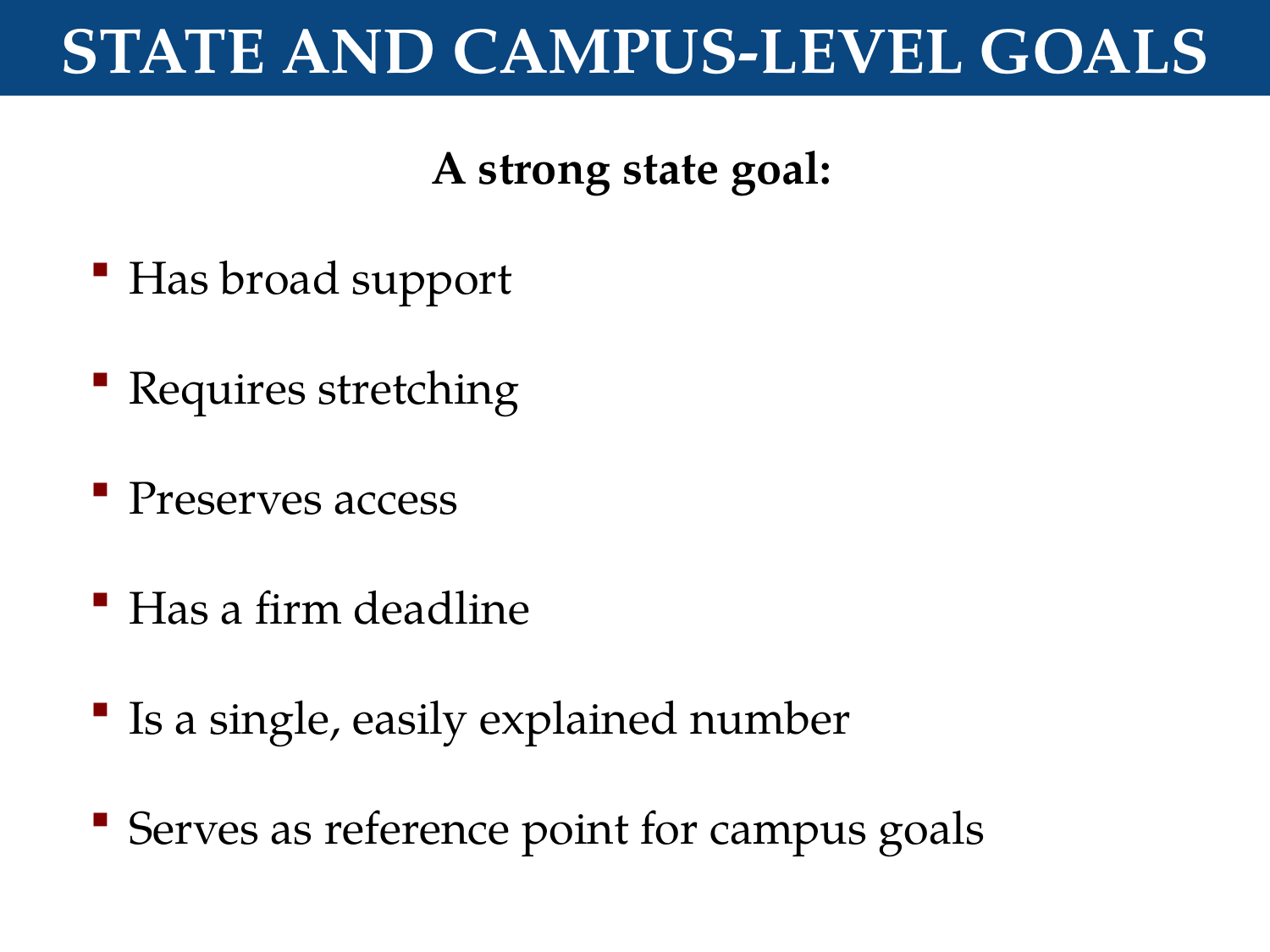

# State and Campus-Level Goals
A strong state goal:

Has broad support

Requires stretching

Preserves access

Has a firm deadline

Is a single, easily explained number

Serves as reference point for campus goals